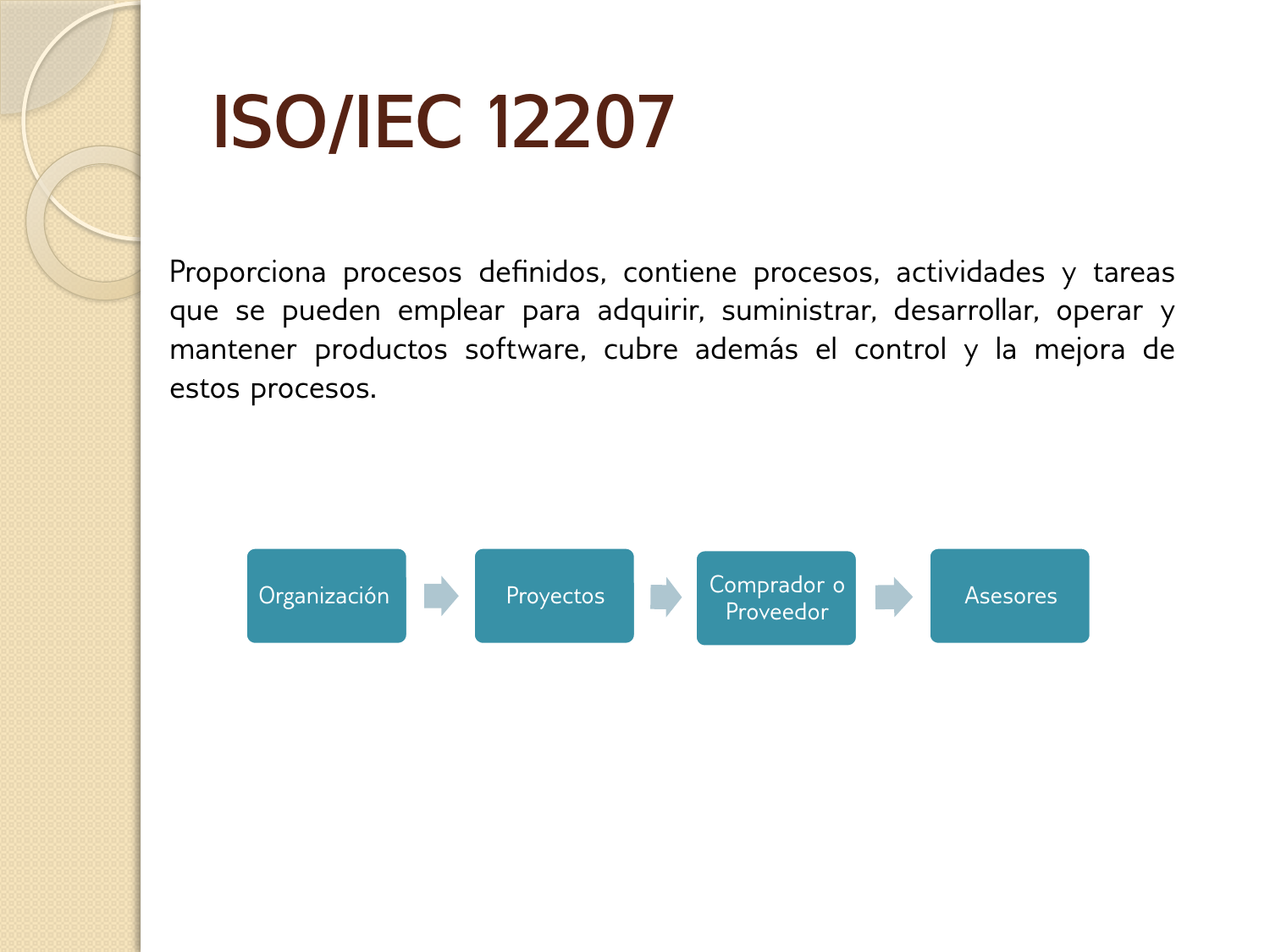

# ISO/IEC 12207
Proporciona procesos definidos, contiene procesos, actividades y tareas que se pueden emplear para adquirir, suministrar, desarrollar, operar y mantener productos software, cubre además el control y la mejora de estos procesos.
Organización

Proyectos

Comprador o Proveedor

Asesores